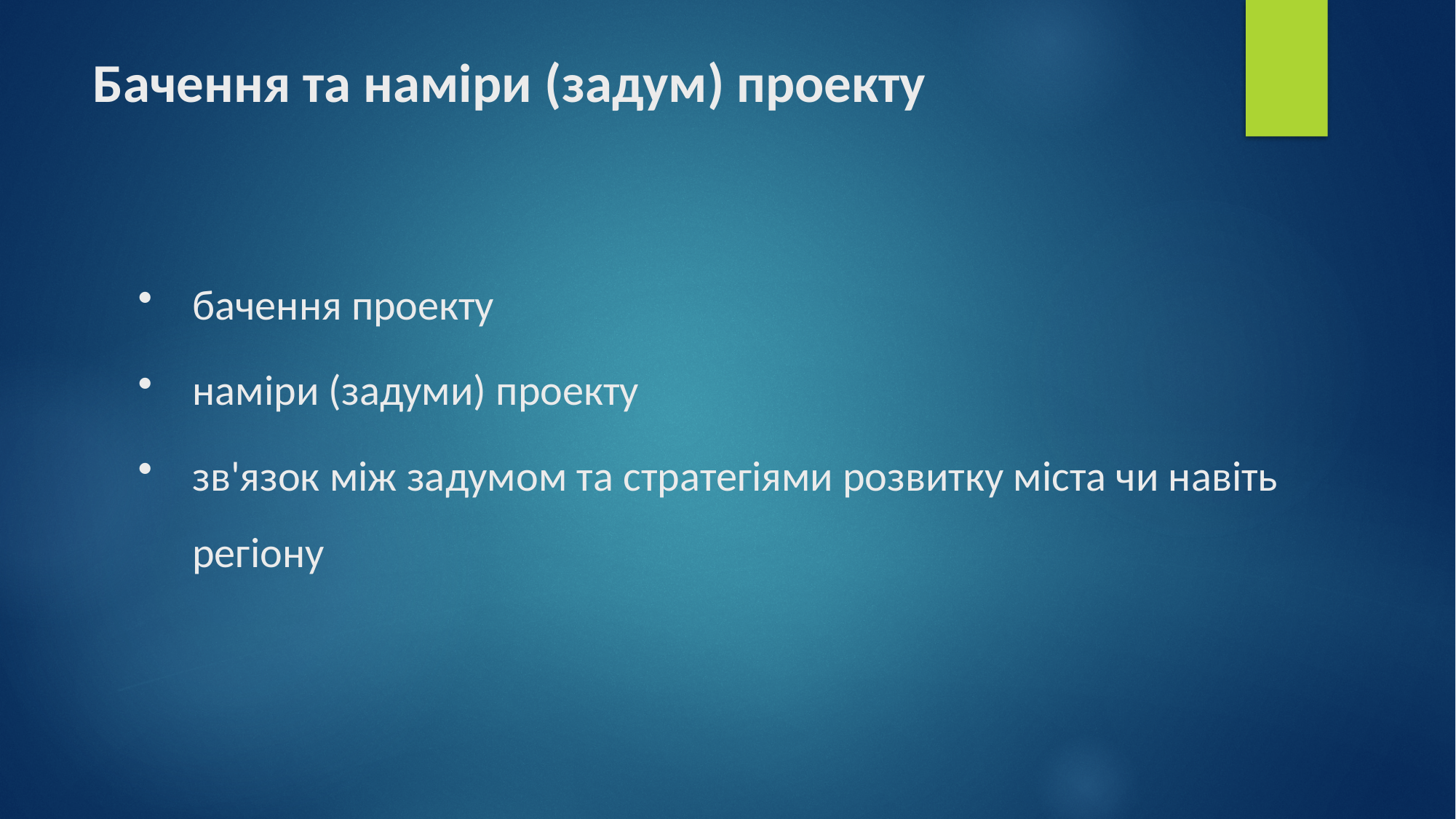

# Бачення та наміри (задум) проекту
бачення проекту
наміри (задуми) проекту
зв'язок між задумом та стратегіями розвитку міста чи навіть регіону